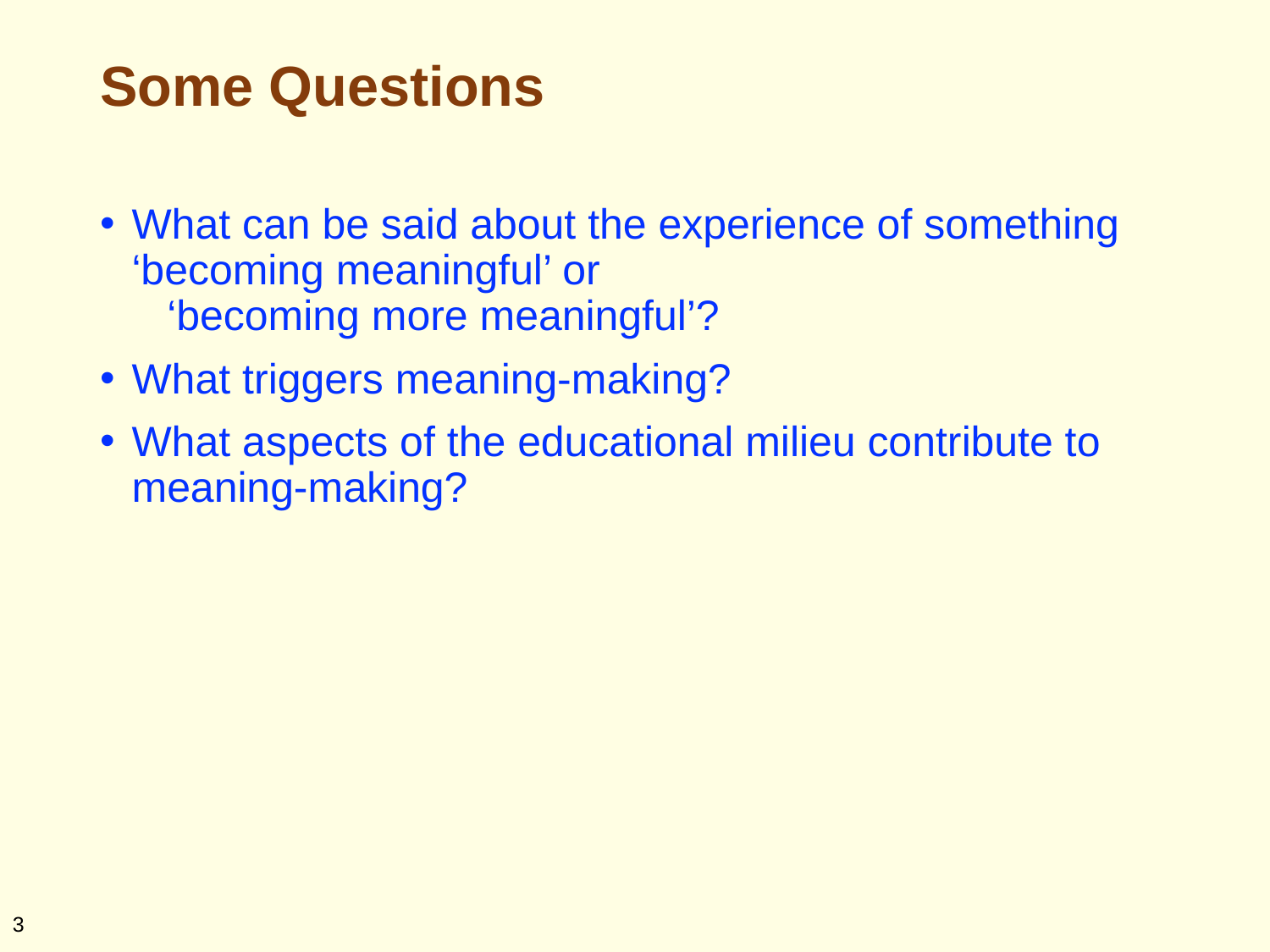

# Some Questions
What can be said about the experience of something ‘becoming meaningful’ or
   ‘becoming more meaningful’?
What triggers meaning-making?
What aspects of the educational milieu contribute to meaning-making?